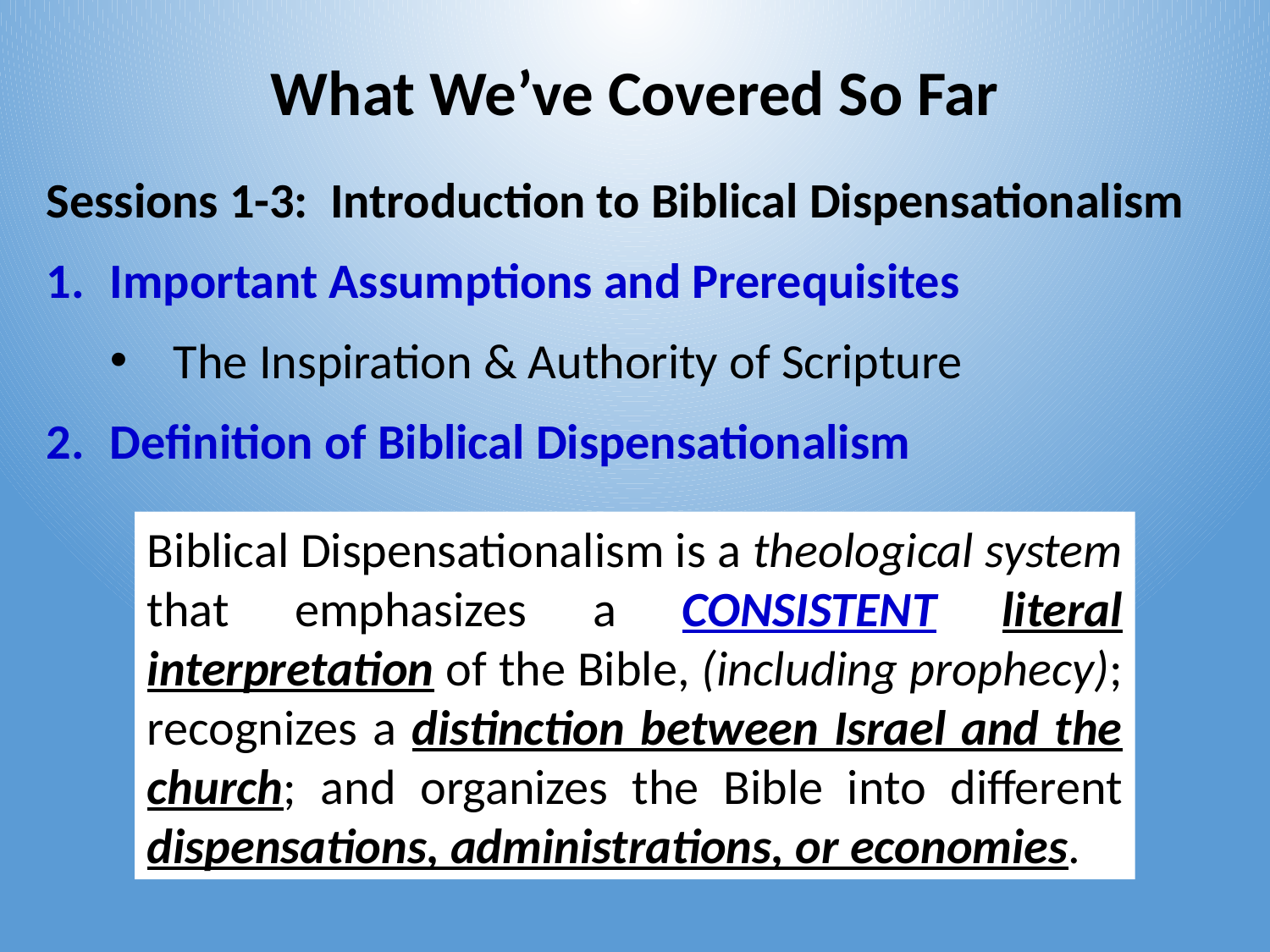

# What We’ve Covered So Far
Sessions 1-3:  Introduction to Biblical Dispensationalism
Important Assumptions and Prerequisites
The Inspiration & Authority of Scripture
Definition of Biblical Dispensationalism
Biblical Dispensationalism is a theological system that emphasizes a CONSISTENT literal interpretation of the Bible, (including prophecy); recognizes a distinction between Israel and the church; and organizes the Bible into different dispensations, administrations, or economies.